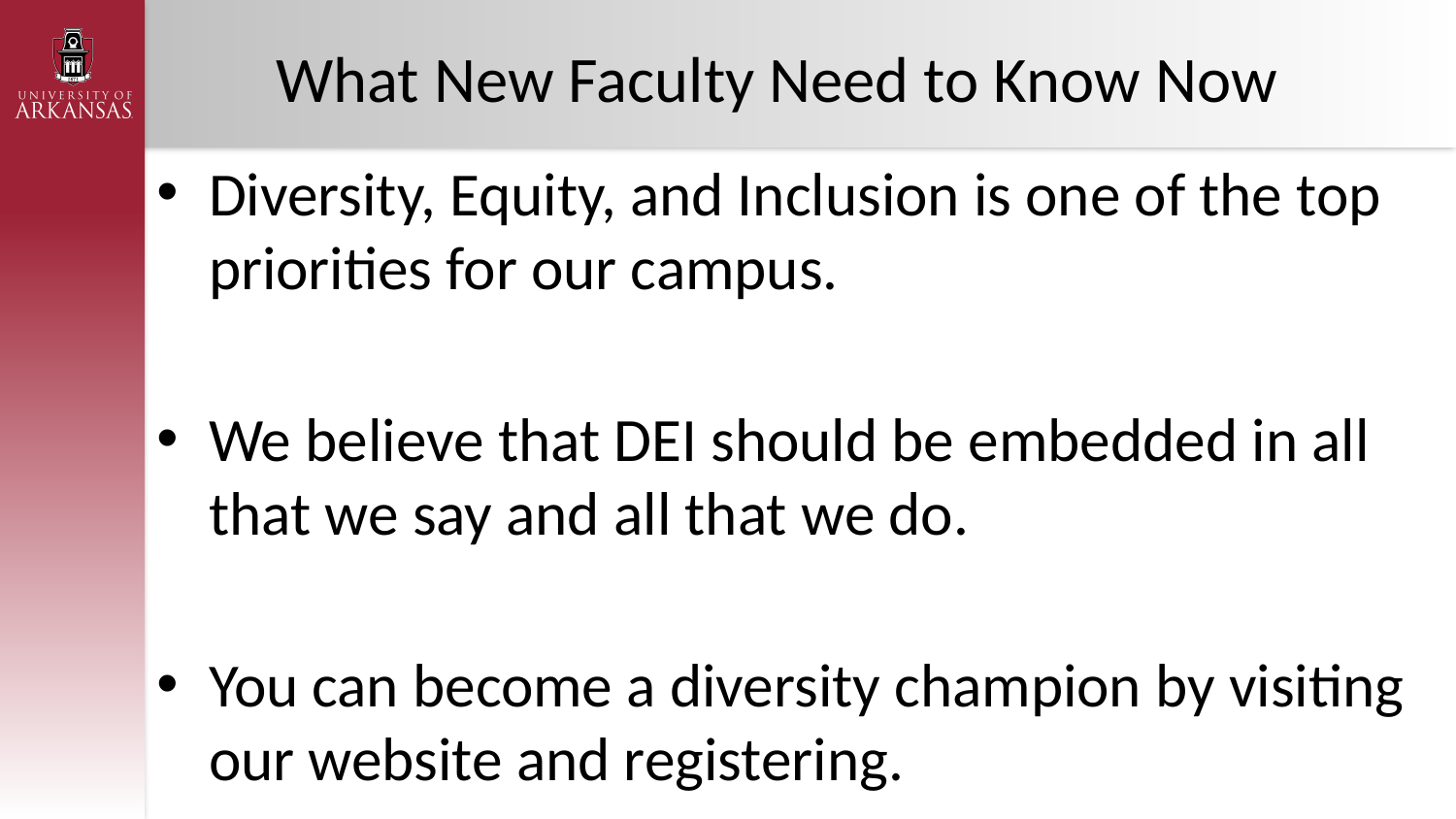

# What New Faculty Need to Know Now
Diversity, Equity, and Inclusion is one of the top priorities for our campus.

We believe that DEI should be embedded in all that we say and all that we do.

You can become a diversity champion by visiting our website and registering.